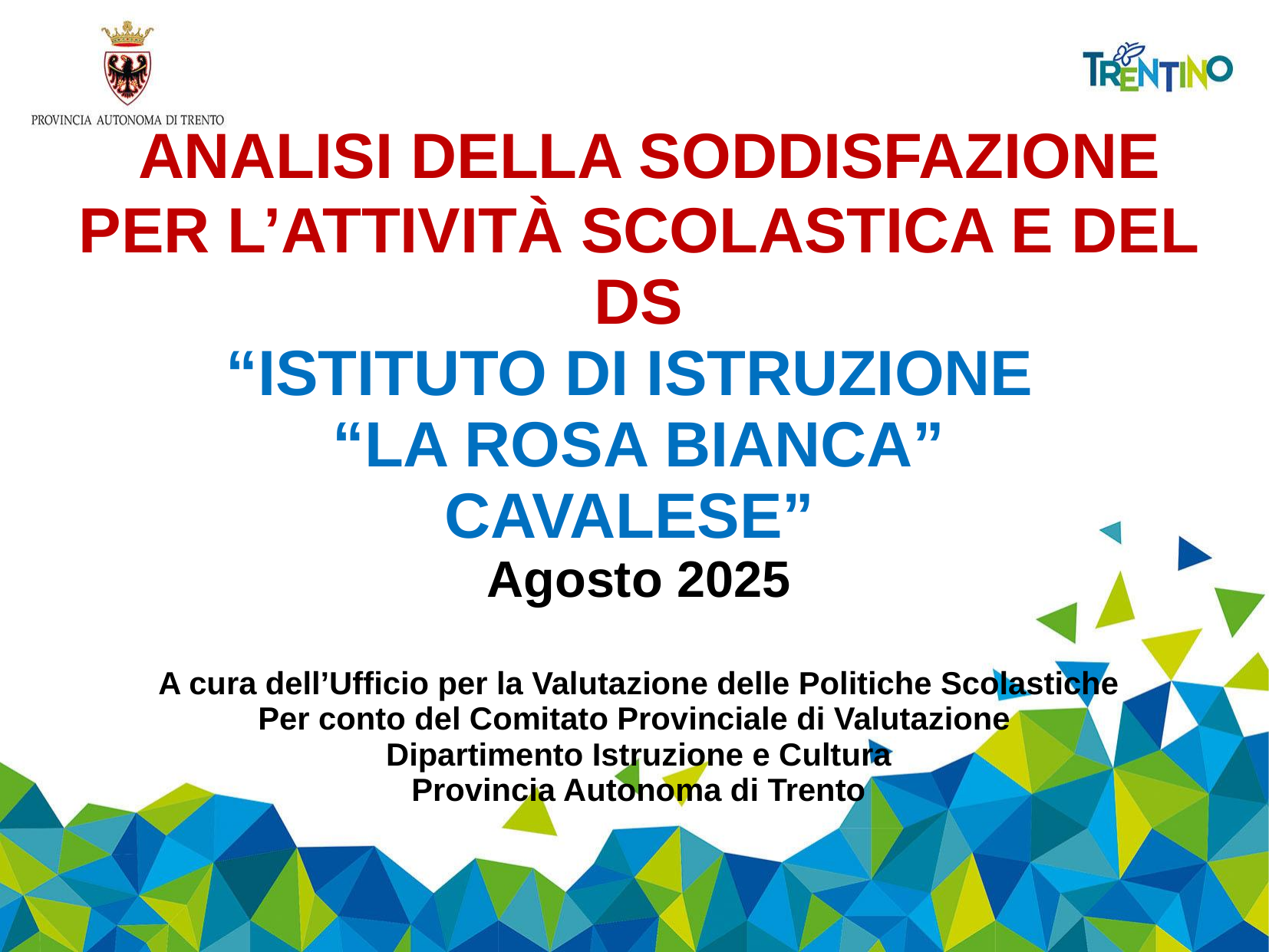

ANALISI DELLA SODDISFAZIONE PER L’ATTIVITÀ SCOLASTICA E DEL DS
“ISTITUTO DI ISTRUZIONE
“LA ROSA BIANCA”
CAVALESE”
Agosto 2025
A cura dell’Ufficio per la Valutazione delle Politiche Scolastiche
Per conto del Comitato Provinciale di Valutazione
Dipartimento Istruzione e Cultura
Provincia Autonoma di Trento